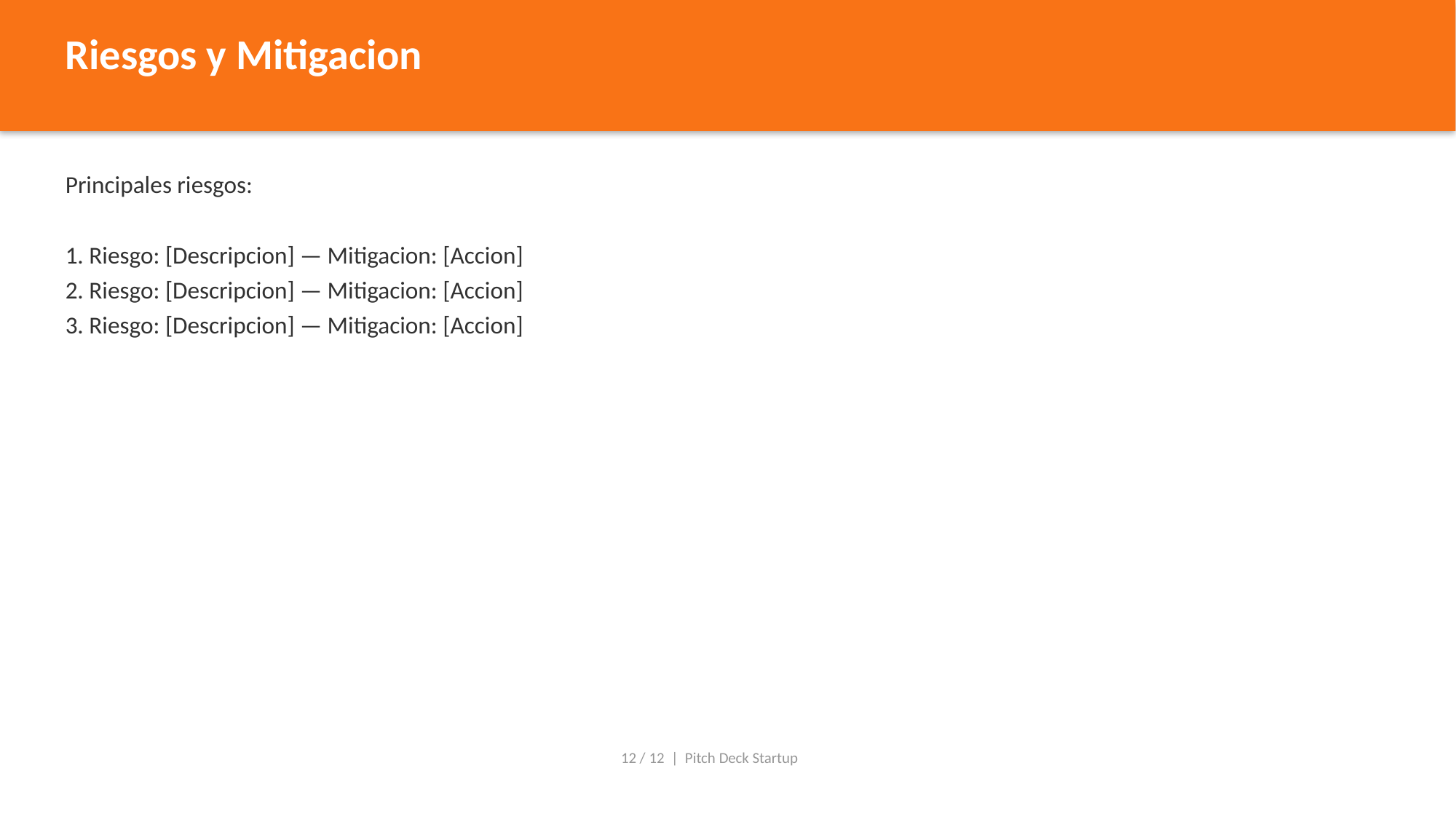

Riesgos y Mitigacion
Principales riesgos:

1. Riesgo: [Descripcion] — Mitigacion: [Accion]
2. Riesgo: [Descripcion] — Mitigacion: [Accion]
3. Riesgo: [Descripcion] — Mitigacion: [Accion]
12 / 12  |  Pitch Deck Startup